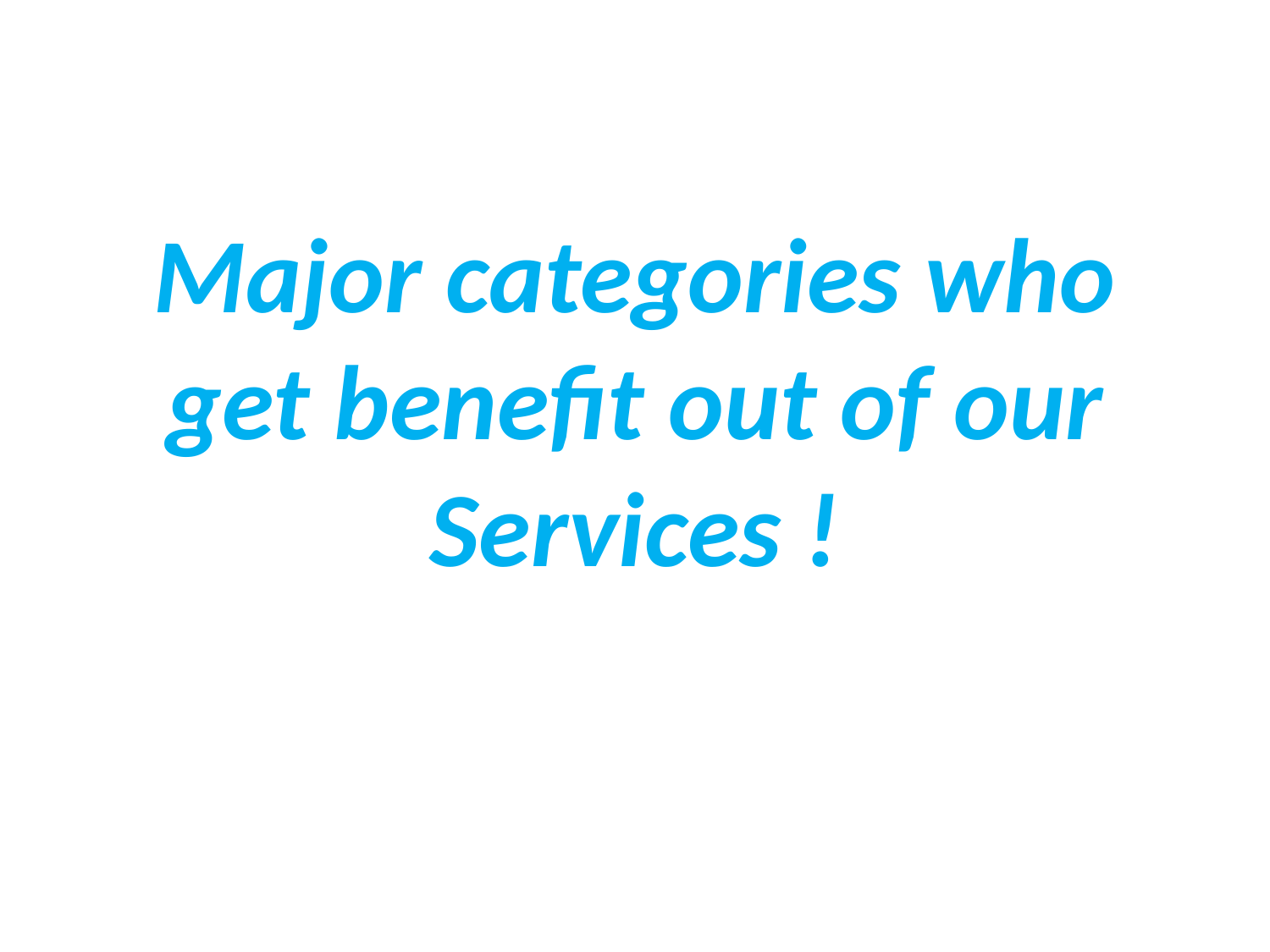

# Major categories who get benefit out of our Services !